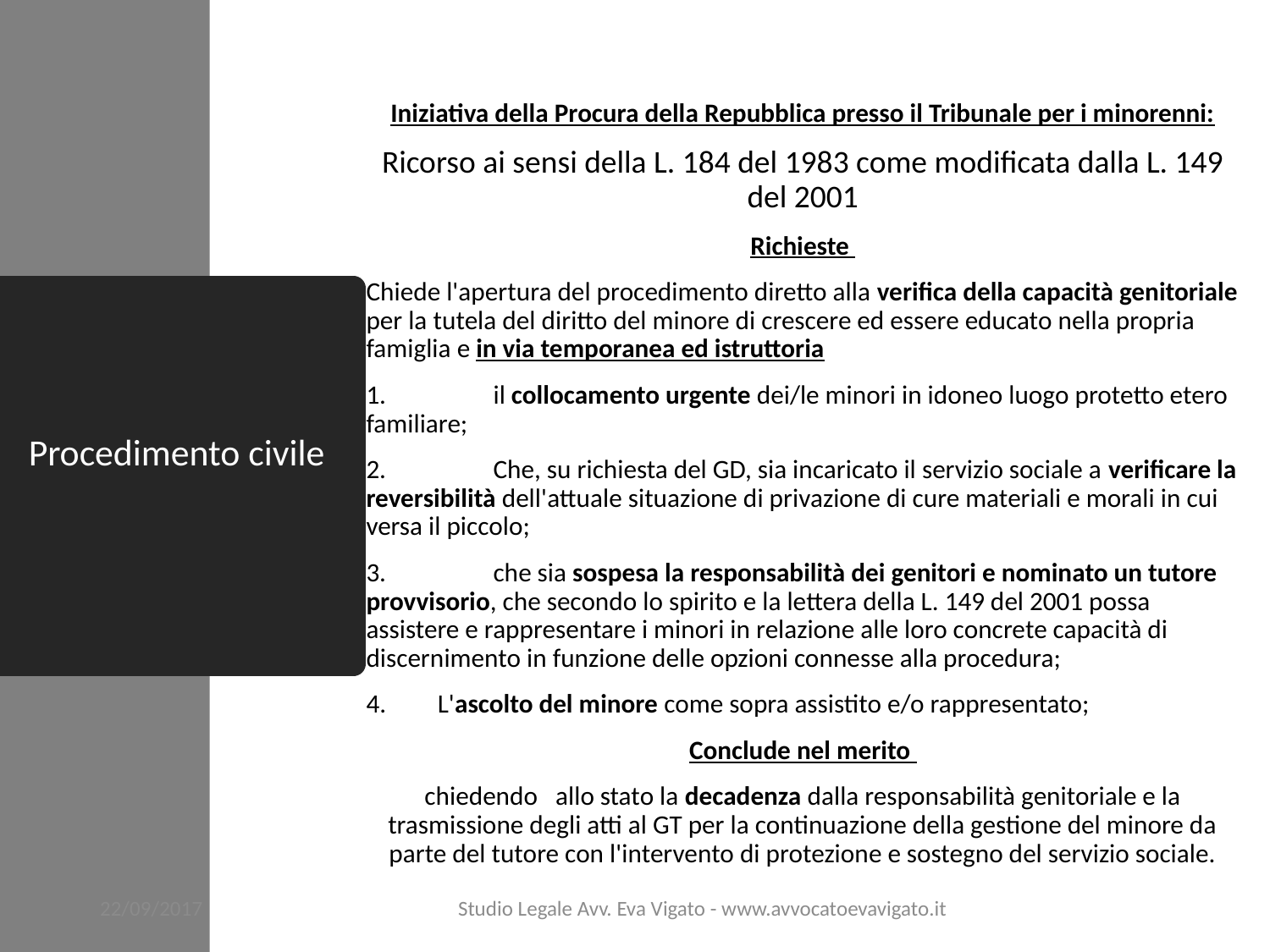

Iniziativa della Procura della Repubblica presso il Tribunale per i minorenni:
Ricorso ai sensi della L. 184 del 1983 come modificata dalla L. 149 del 2001
Richieste
Chiede l'apertura del procedimento diretto alla verifica della capacità genitoriale per la tutela del diritto del minore di crescere ed essere educato nella propria famiglia e in via temporanea ed istruttoria
1.	il collocamento urgente dei/le minori in idoneo luogo protetto etero familiare;
2.	Che, su richiesta del GD, sia incaricato il servizio sociale a verificare la reversibilità dell'attuale situazione di privazione di cure materiali e morali in cui versa il piccolo;
3.	che sia sospesa la responsabilità dei genitori e nominato un tutore provvisorio, che secondo lo spirito e la lettera della L. 149 del 2001 possa assistere e rappresentare i minori in relazione alle loro concrete capacità di discernimento in funzione delle opzioni connesse alla procedura;
L'ascolto del minore come sopra assistito e/o rappresentato;
Conclude nel merito
chiedendo   allo stato la decadenza dalla responsabilità genitoriale e la trasmissione degli atti al GT per la continuazione della gestione del minore da parte del tutore con l'intervento di protezione e sostegno del servizio sociale.

# Procedimento civile
22/09/2017
Studio Legale Avv. Eva Vigato - www.avvocatoevavigato.it
53